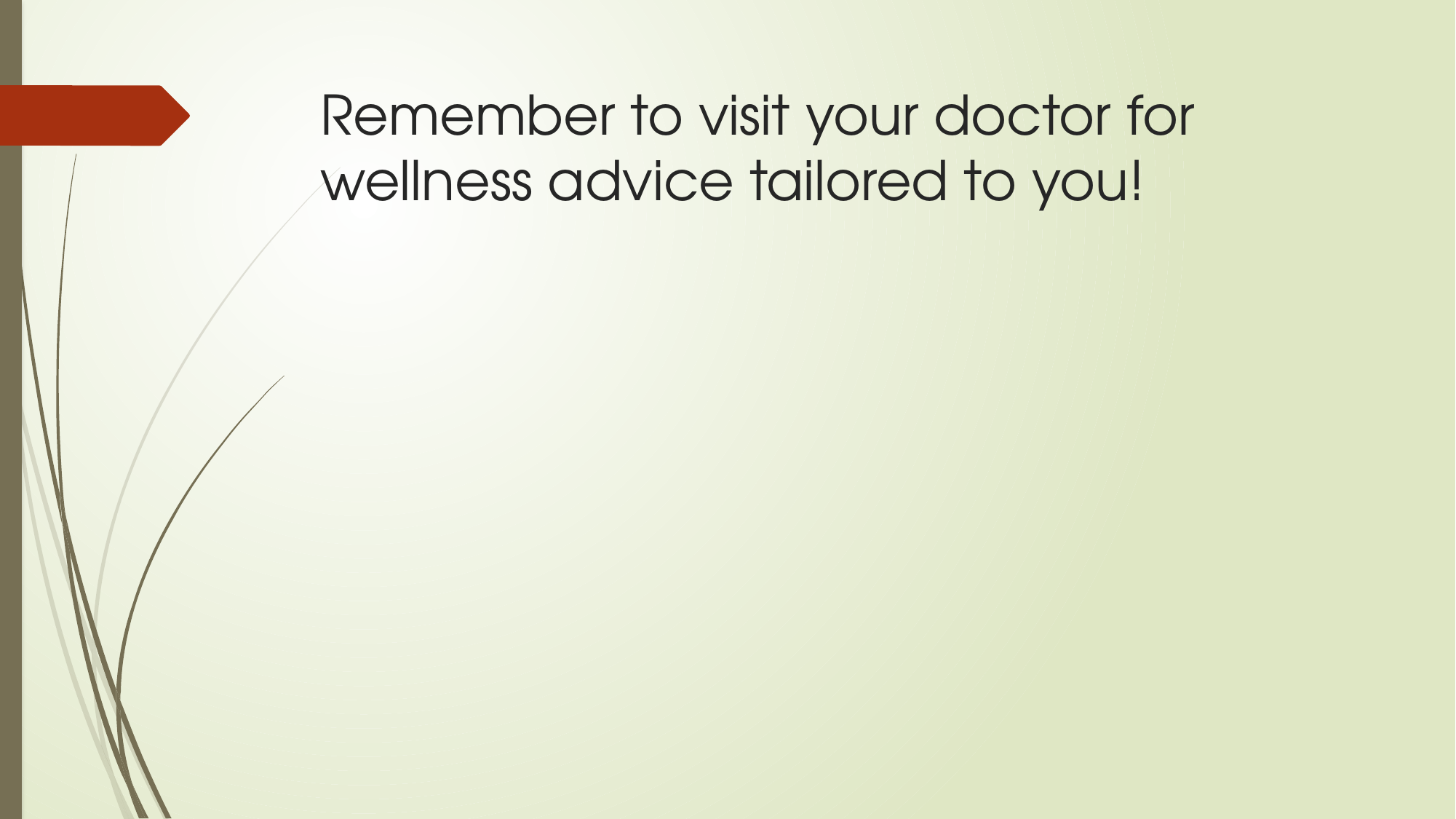

# Remember to visit your doctor for wellness advice tailored to you!